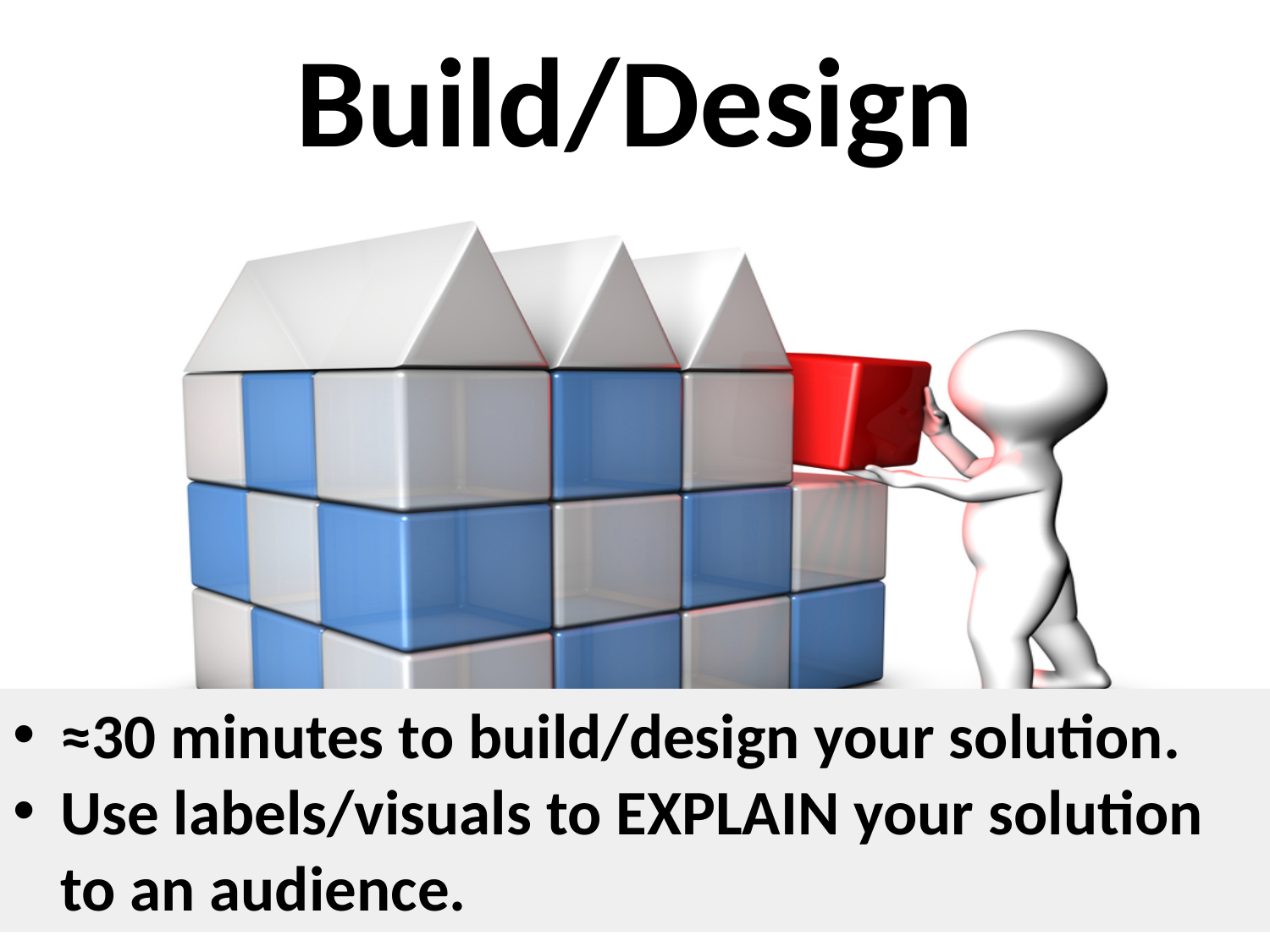

# Build/Design
≈30 minutes to build/design your solution.
Use labels/visuals to EXPLAIN your solution to an audience.